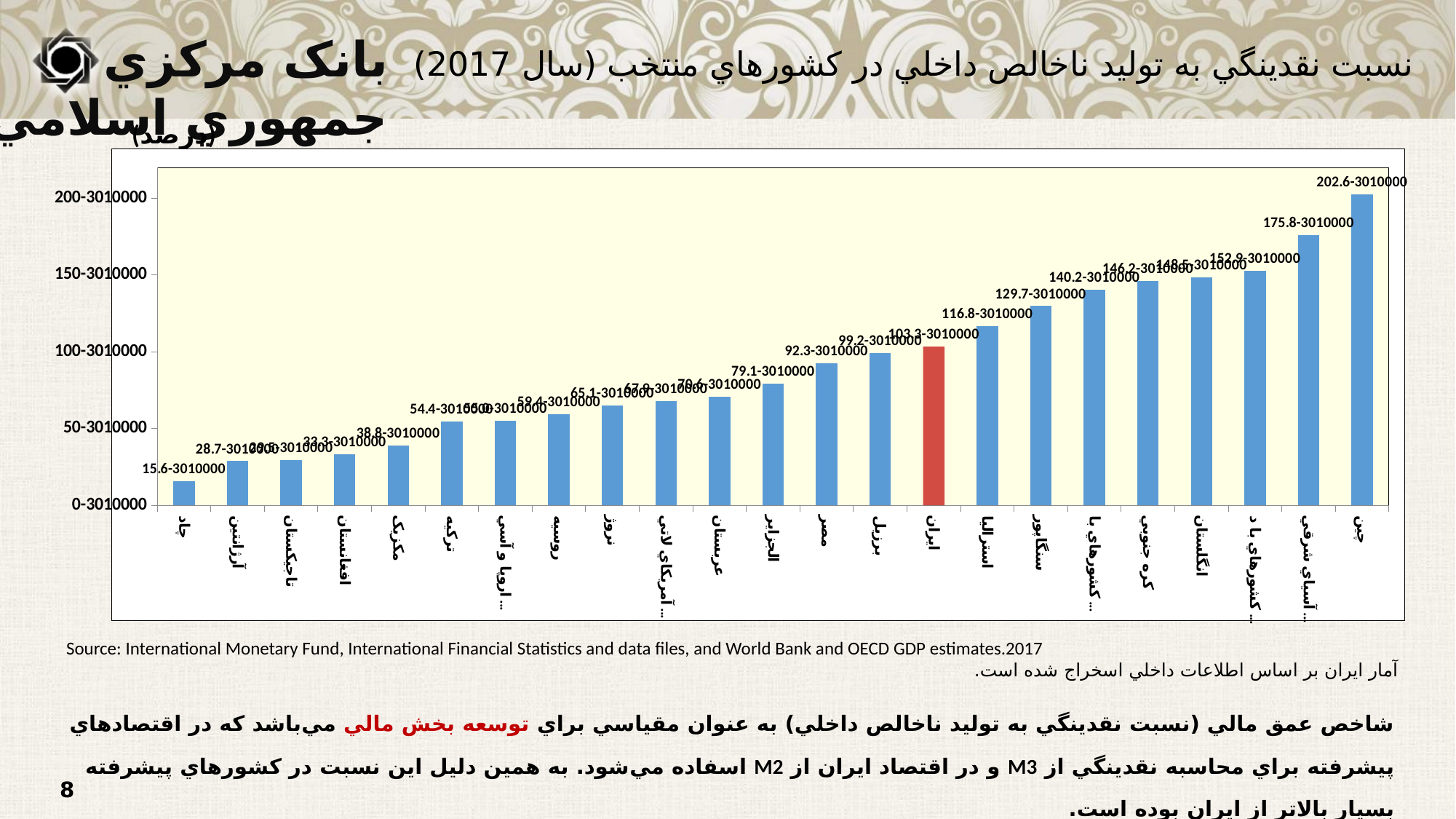

نسبت نقدينگي به توليد ناخالص داخلي در کشورهاي منتخب (سال 2017)
(درصد)

### Chart

| Category |  |
|---|---|
| چاد | 15.622877066909602 |
| آرژانتين | 28.702878037664128 |
| تاجيکستان | 29.49193733875773 |
| افغانستان | 33.328247859138244 |
| مکزيک | 38.827352234246554 |
| ترکيه | 54.3538201828528 |
| اروپا و آسياي مرکزي | 54.96441849653163 |
| روسيه | 59.397085534861596 |
| نروژ | 65.11460273627955 |
| آمريکاي لاتين و کارآئيب  | 67.86774152552073 |
| عربستان | 70.59008337232771 |
| الجزاير | 79.11686625573134 |
| مصر | 92.29563754868292 |
| برزيل | 99.18259888953776 |
| ايران | 103.3 |
| استراليا | 116.84265058352938 |
| سنگاپور | 129.68658580072818 |
| کشورهاي با درآمد متوسط | 140.15164078045404 |
| کره جنوبي | 146.22953163678733 |
| انگلستان | 148.45232568297246 |
| کشورهاي با درآمد بالا | 152.86044948595628 |
| آسياي شرقي و اقيانوسيه | 175.76529477569758 |
| چين | 202.6030309476311 |
Source: International Monetary Fund, International Financial Statistics and data files, and World Bank and OECD GDP estimates.2017
آمار ايران بر اساس اطلاعات داخلي اسخراج شده است.
شاخص عمق مالي (نسبت نقدينگي به توليد ناخالص داخلي) به عنوان مقياسي براي توسعه بخش مالي مي‌باشد که در اقتصادهاي پيشرفته براي محاسبه نقدينگي از M3 و در اقتصاد ايران از M2 اسفاده مي‌شود. به همين دليل اين نسبت در کشورهاي پيشرفته بسيار بالاتر از ايران بوده است.
8